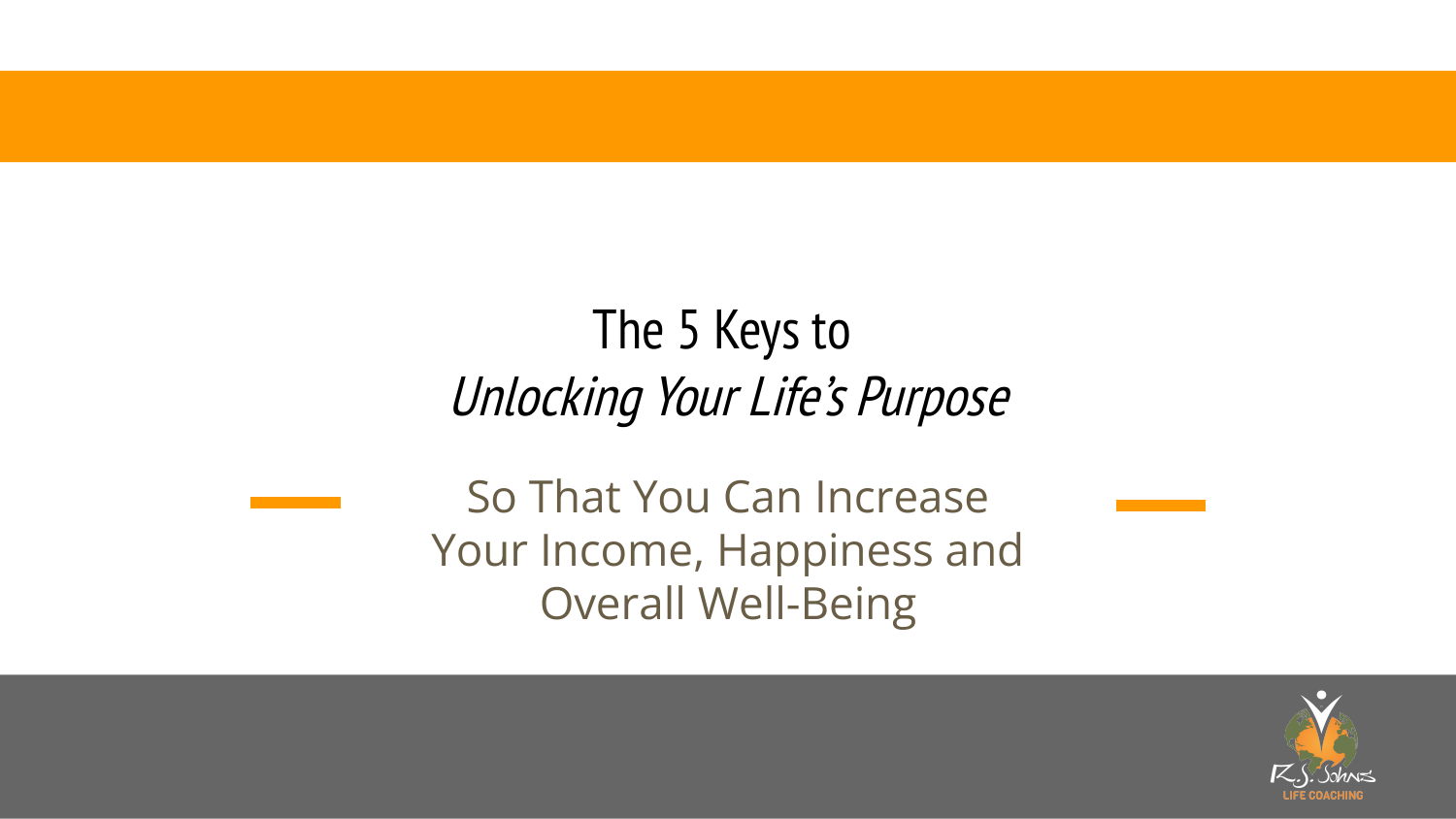

# The 5 Keys to Unlocking Your Life’s Purpose
So That You Can Increase
Your Income, Happiness and Overall Well-Being